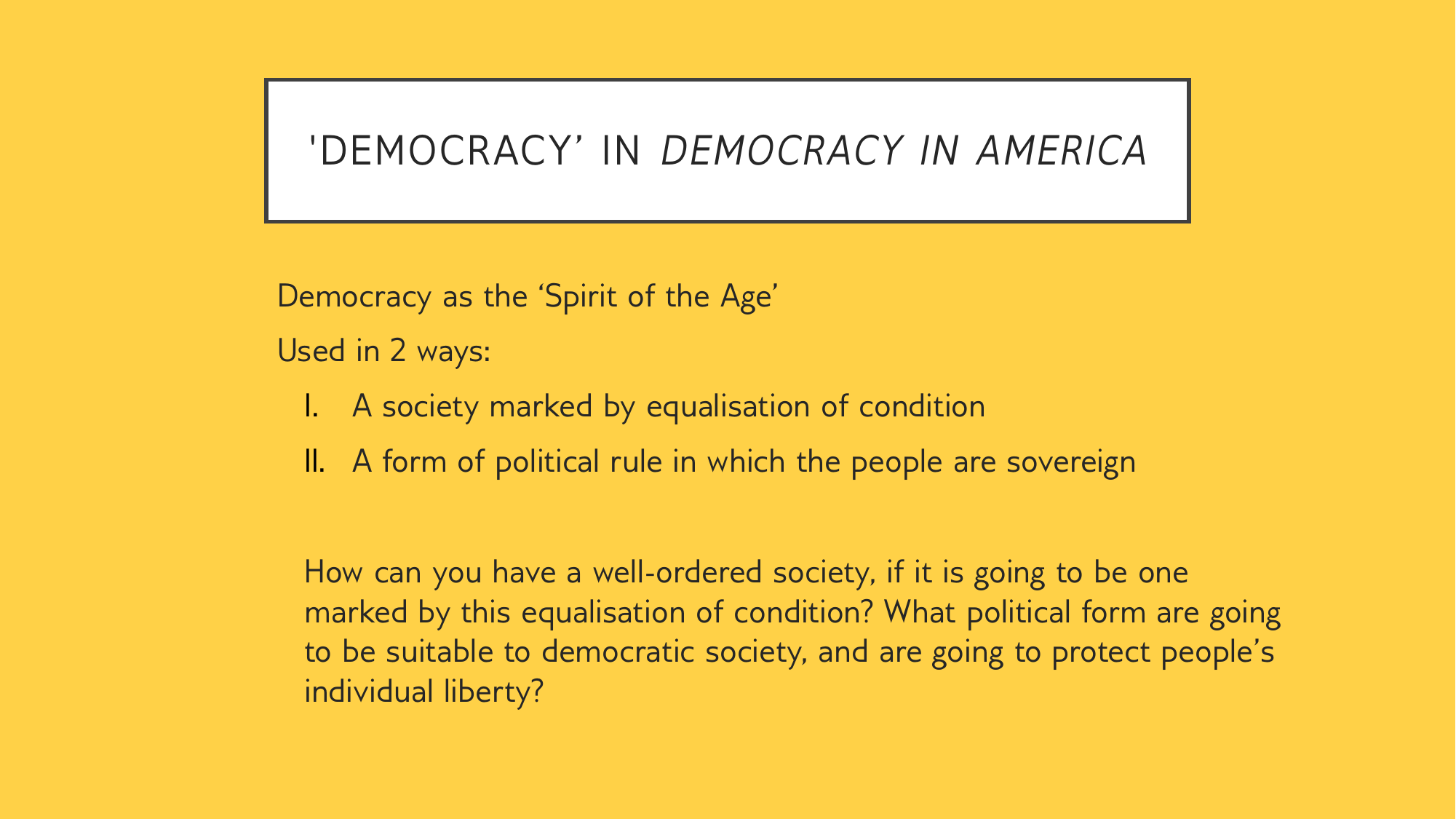

# 'democracy’ in democracy in America
Democracy as the ‘Spirit of the Age’
Used in 2 ways:
A society marked by equalisation of condition
A form of political rule in which the people are sovereign

How can you have a well-ordered society, if it is going to be one marked by this equalisation of condition? What political form are going to be suitable to democratic society, and are going to protect people’s individual liberty?